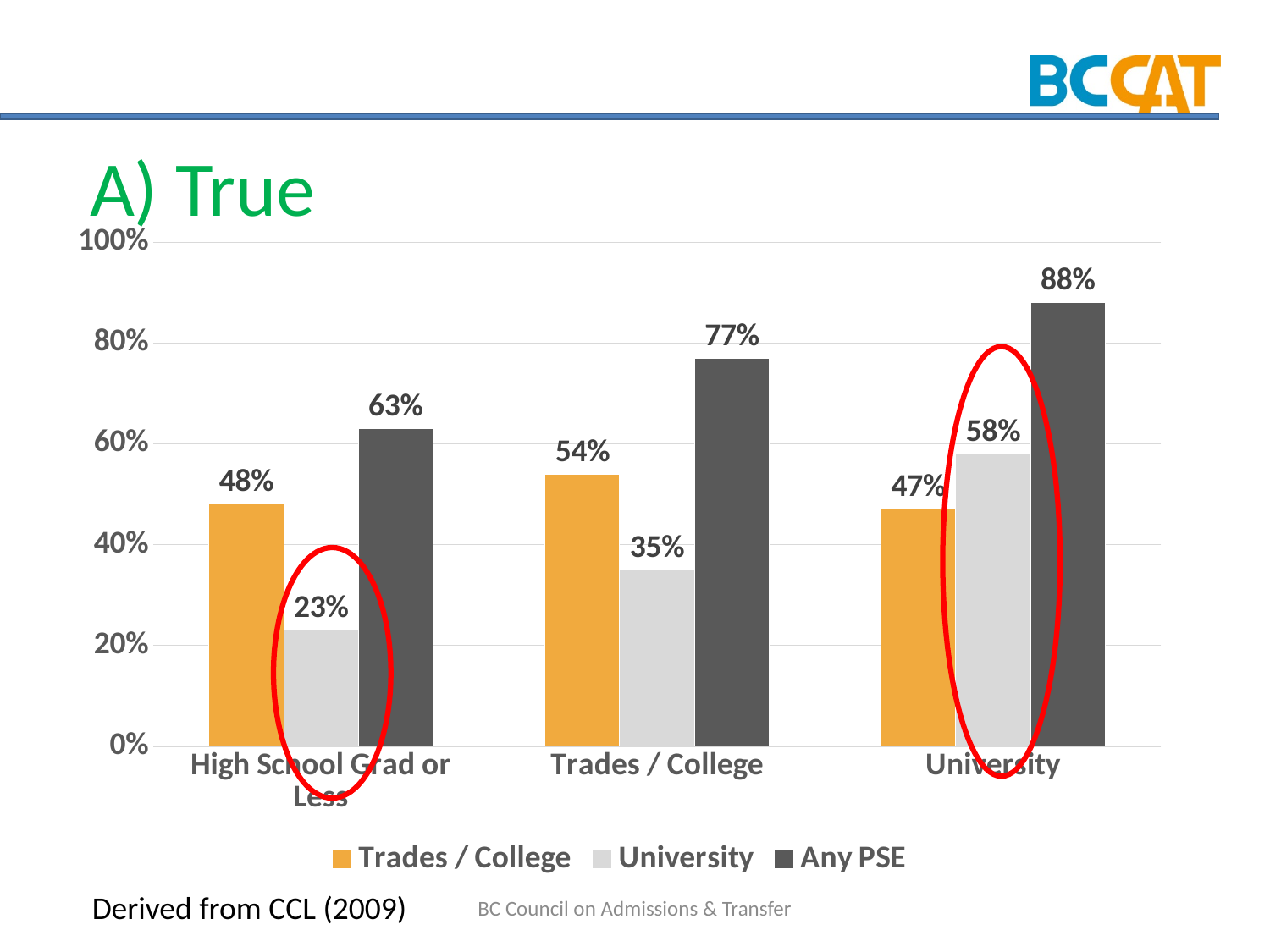

# A) True

### Chart

| Category | Trades / College | University | Any PSE |
|---|---|---|---|
| High School Grad or Less | 0.48 | 0.23 | 0.63 |
| Trades / College | 0.54 | 0.35 | 0.77 |
| University | 0.47 | 0.58 | 0.88 |

Derived from CCL (2009)
 BC Council on Admissions & Transfer